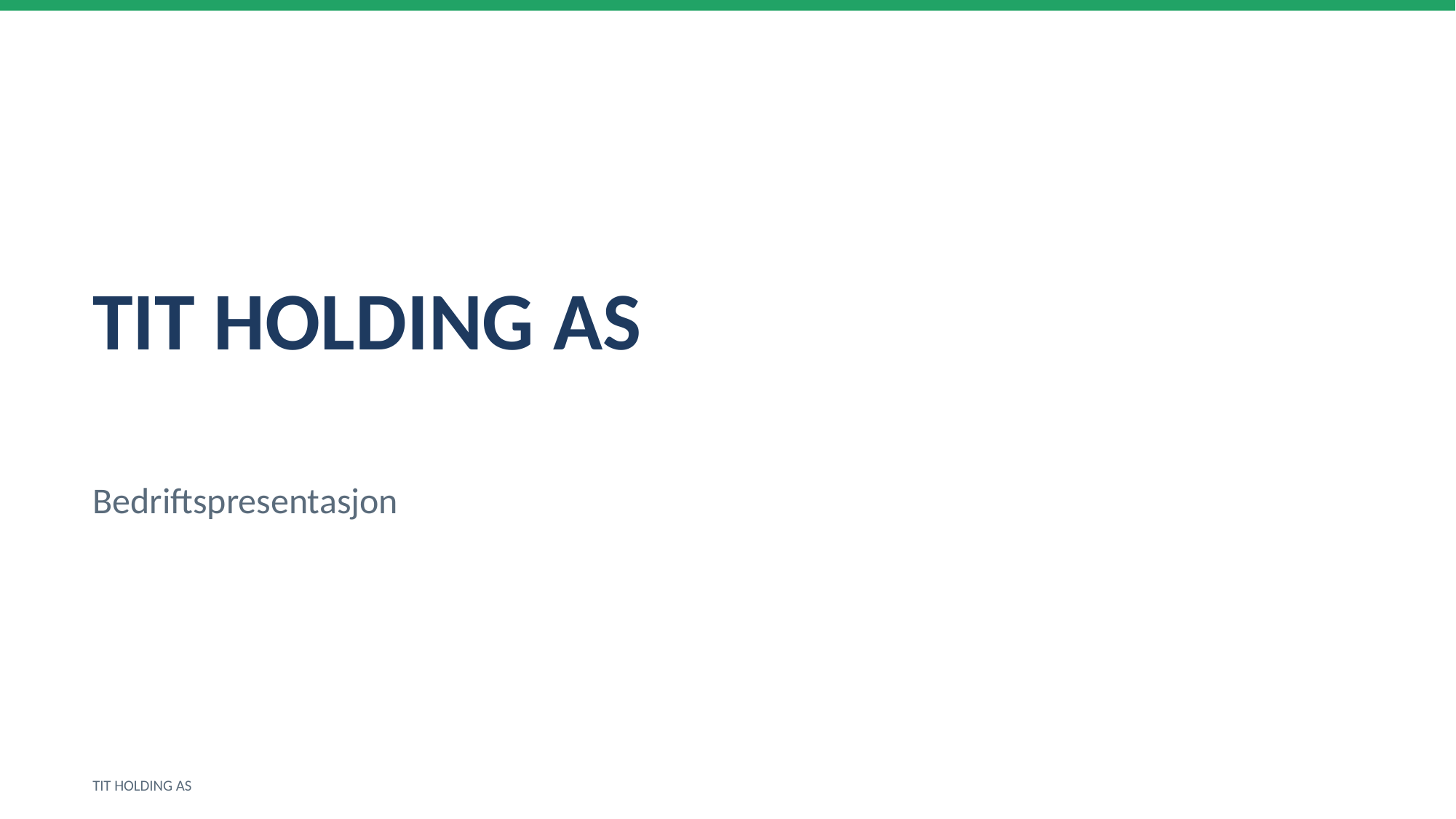

TIT HOLDING AS
Bedriftspresentasjon
TIT HOLDING AS